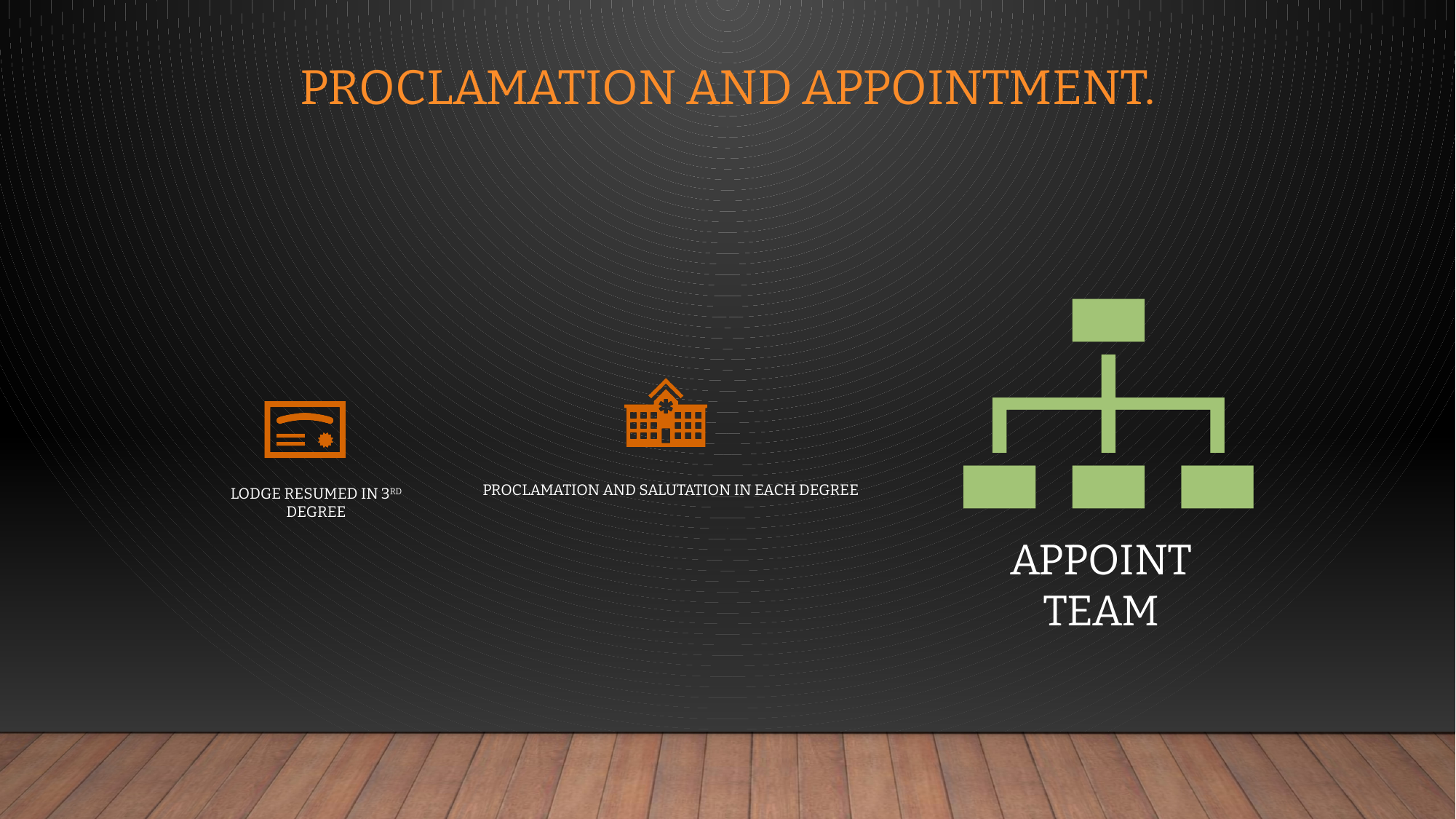

# Proclamation and Appointment.
LODGE RESUMED IN 3RD DEGREE
PROCLAMATION AND SALUTATION IN EACH DEGREE
APPOINT TEAM